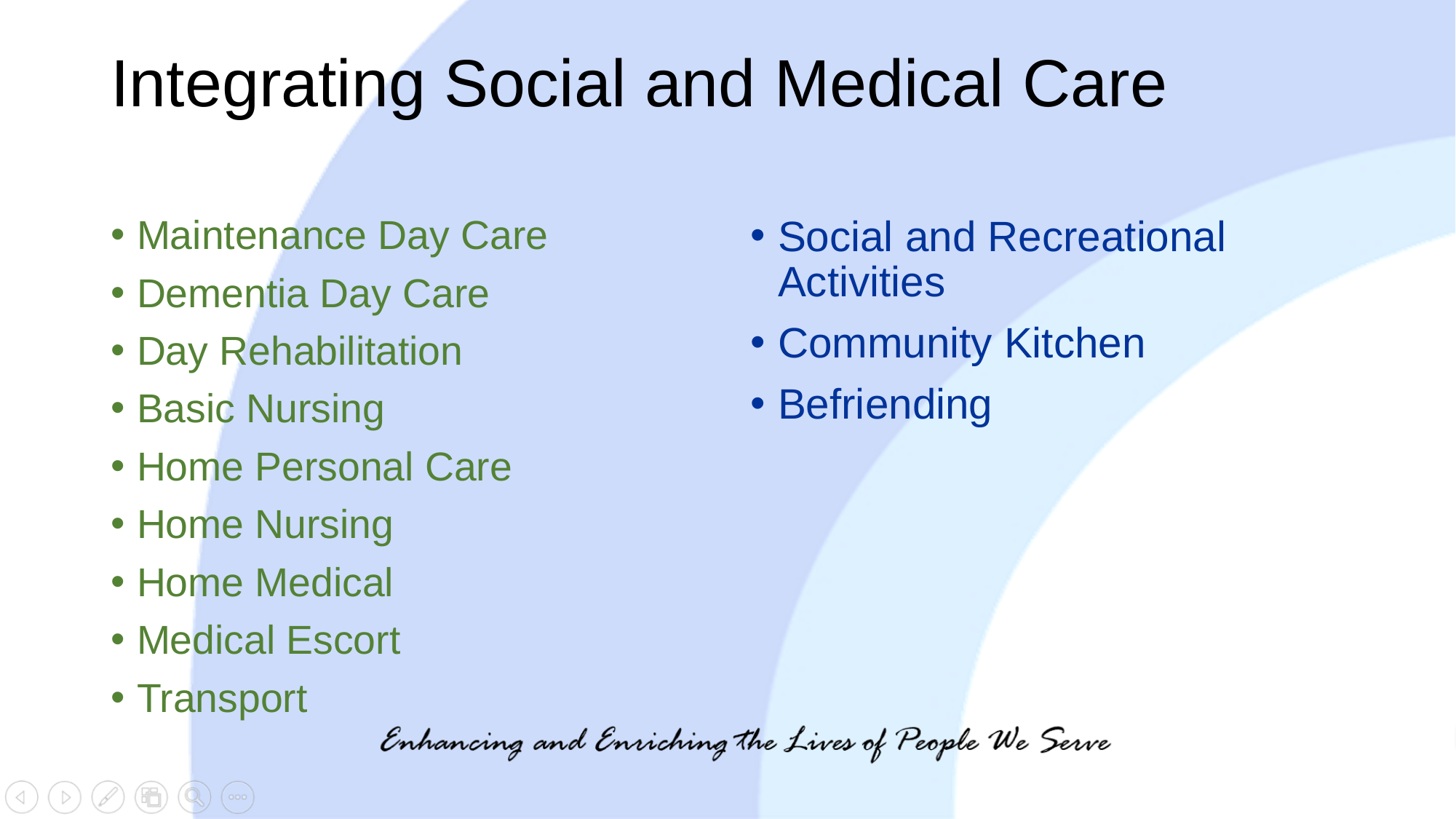

# Integrating Social and Medical Care
Maintenance Day Care
Dementia Day Care
Day Rehabilitation
Basic Nursing
Home Personal Care
Home Nursing
Home Medical
Medical Escort
Transport

Social and Recreational Activities
Community Kitchen
Befriending